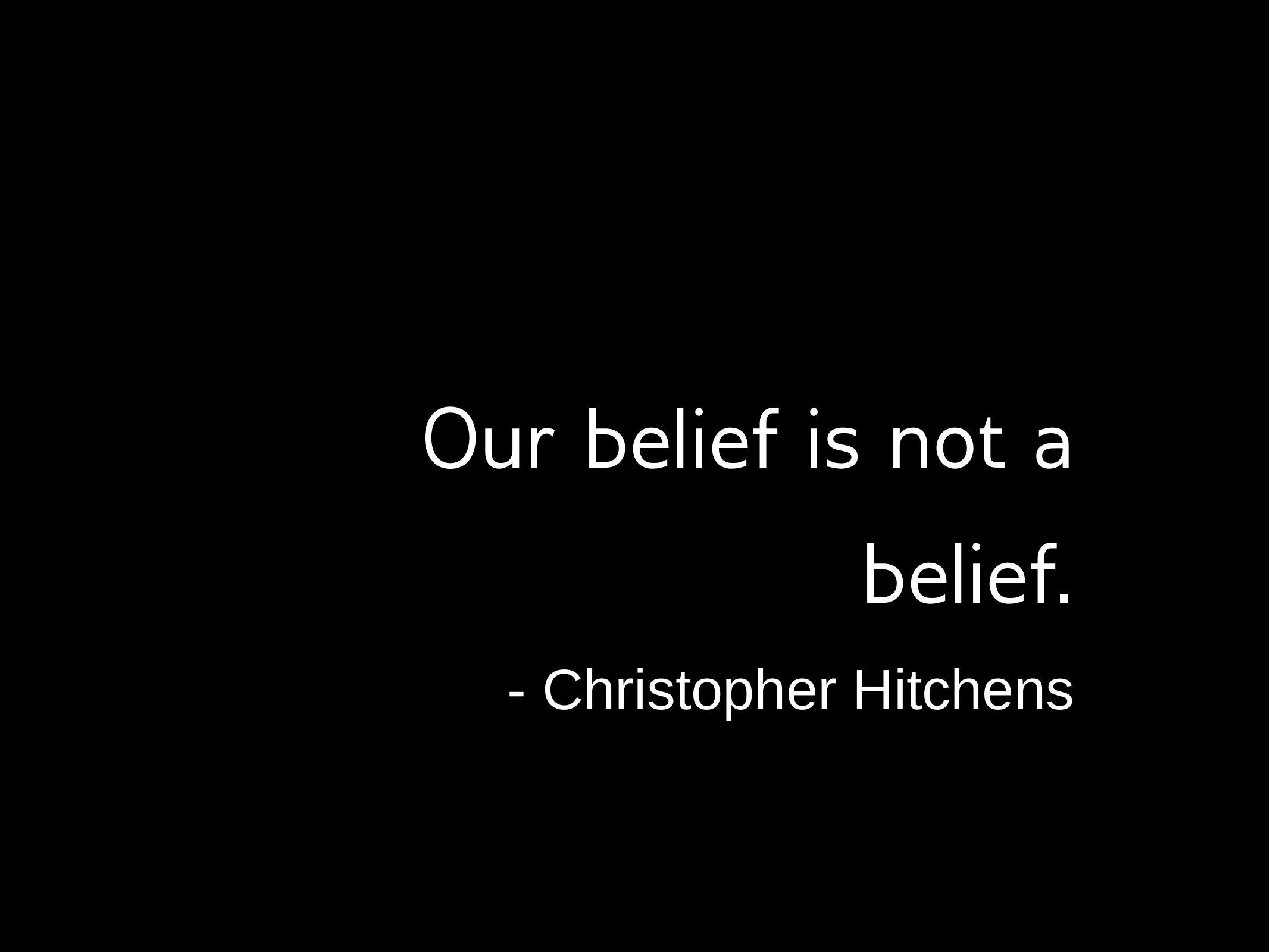

Our belief is not a belief.
- Christopher Hitchens